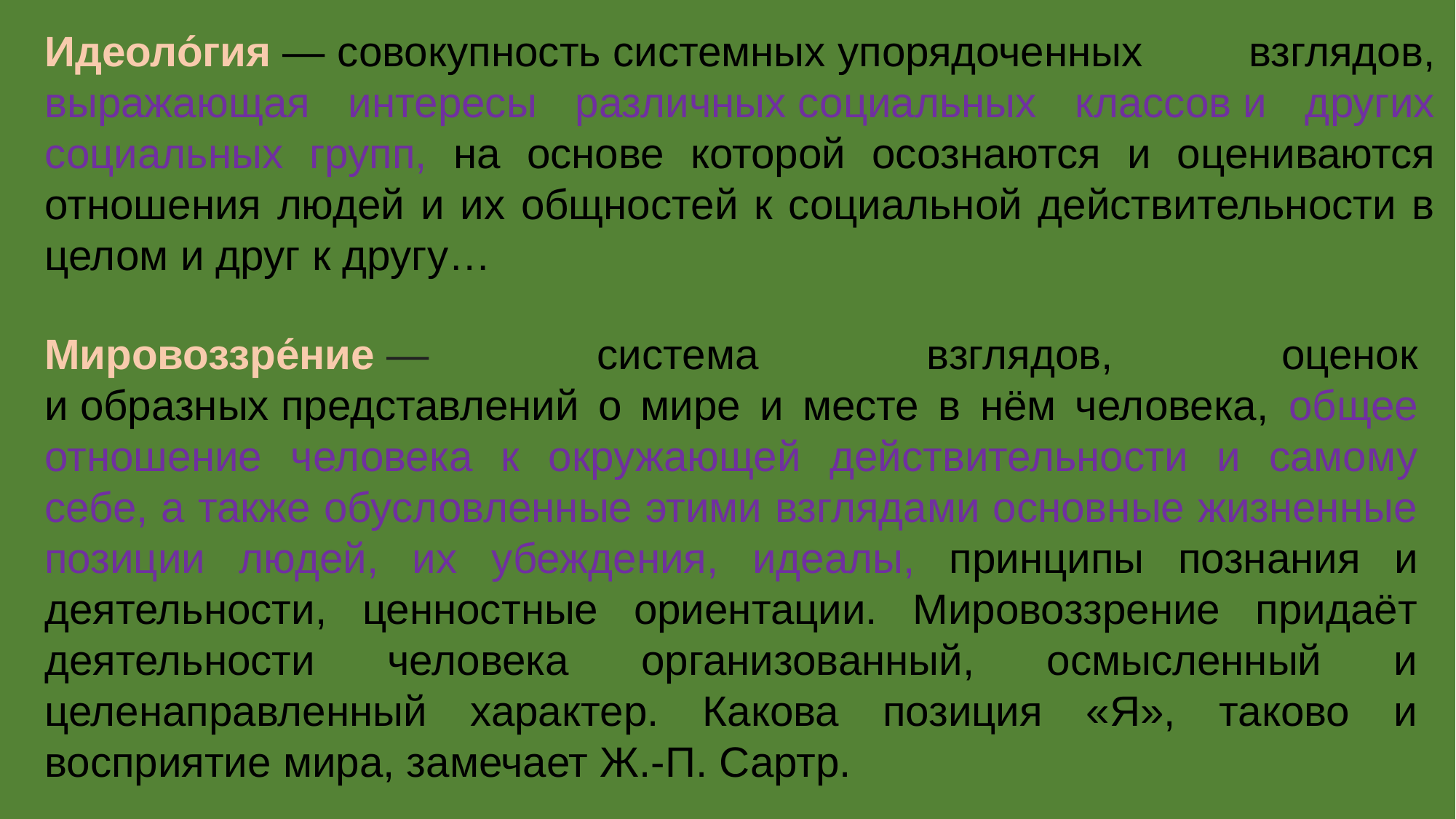

Идеоло́гия — совокупность системных упорядоченных взглядов, выражающая интересы различных социальных классов и других социальных групп, на основе которой осознаются и оцениваются отношения людей и их общностей к социальной действительности в целом и друг к другу…
Мировоззре́ние — система взглядов, оценок и образных представлений о мире и месте в нём человека, общее отношение человека к окружающей действительности и самому себе, а также обусловленные этими взглядами основные жизненные позиции людей, их убеждения, идеалы, принципы познания и деятельности, ценностные ориентации. Мировоззрение придаёт деятельности человека организованный, осмысленный и целенаправленный характер. Какова позиция «Я», таково и восприятие мира, замечает Ж.-П. Сартр.